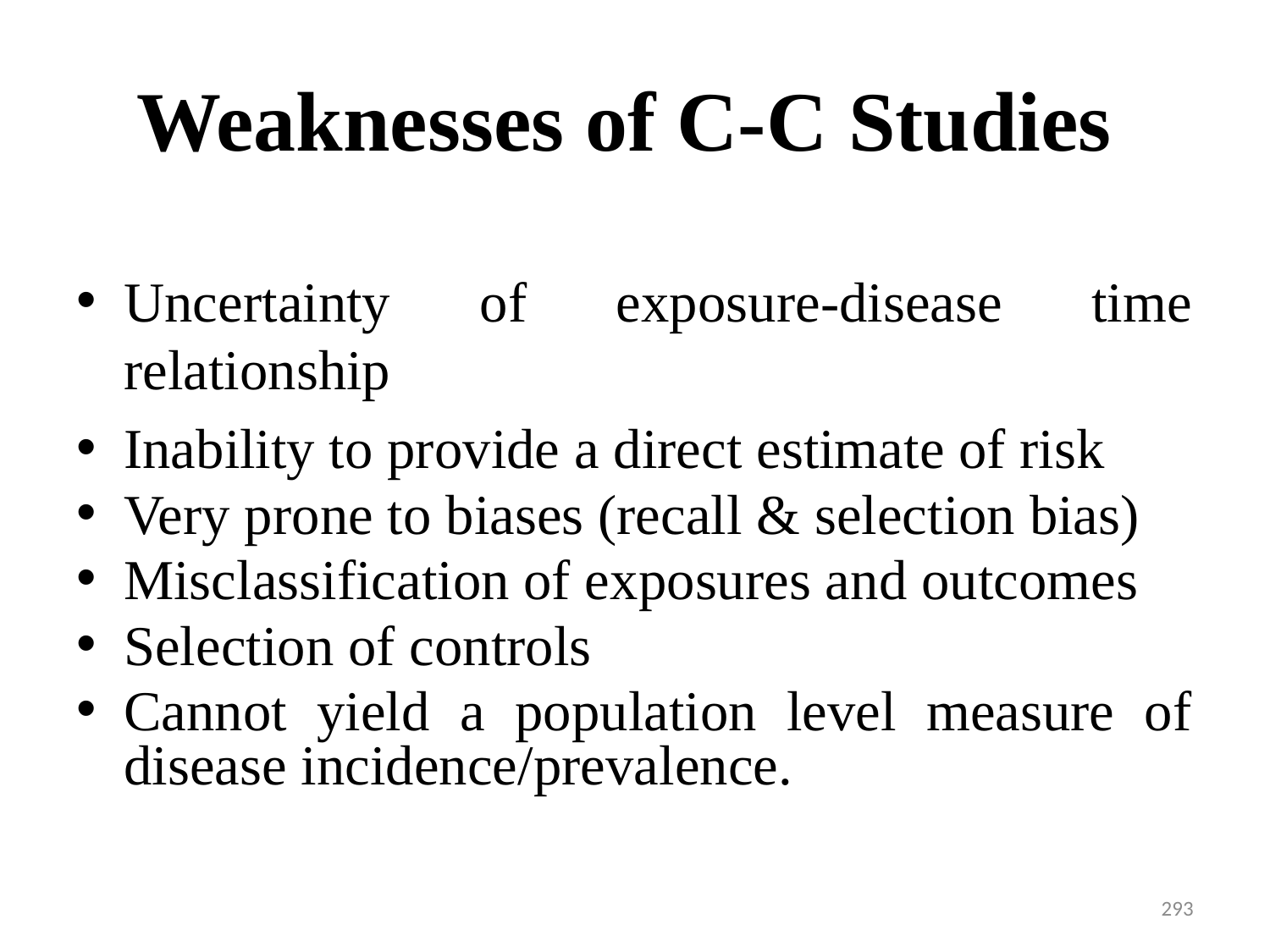

# Weaknesses of C-C Studies

Uncertainty of exposure-disease time relationship
Inability to provide a direct estimate of risk
Very prone to biases (recall & selection bias)
Misclassification of exposures and outcomes
Selection of controls
Cannot yield a population level measure of disease incidence/prevalence.

293